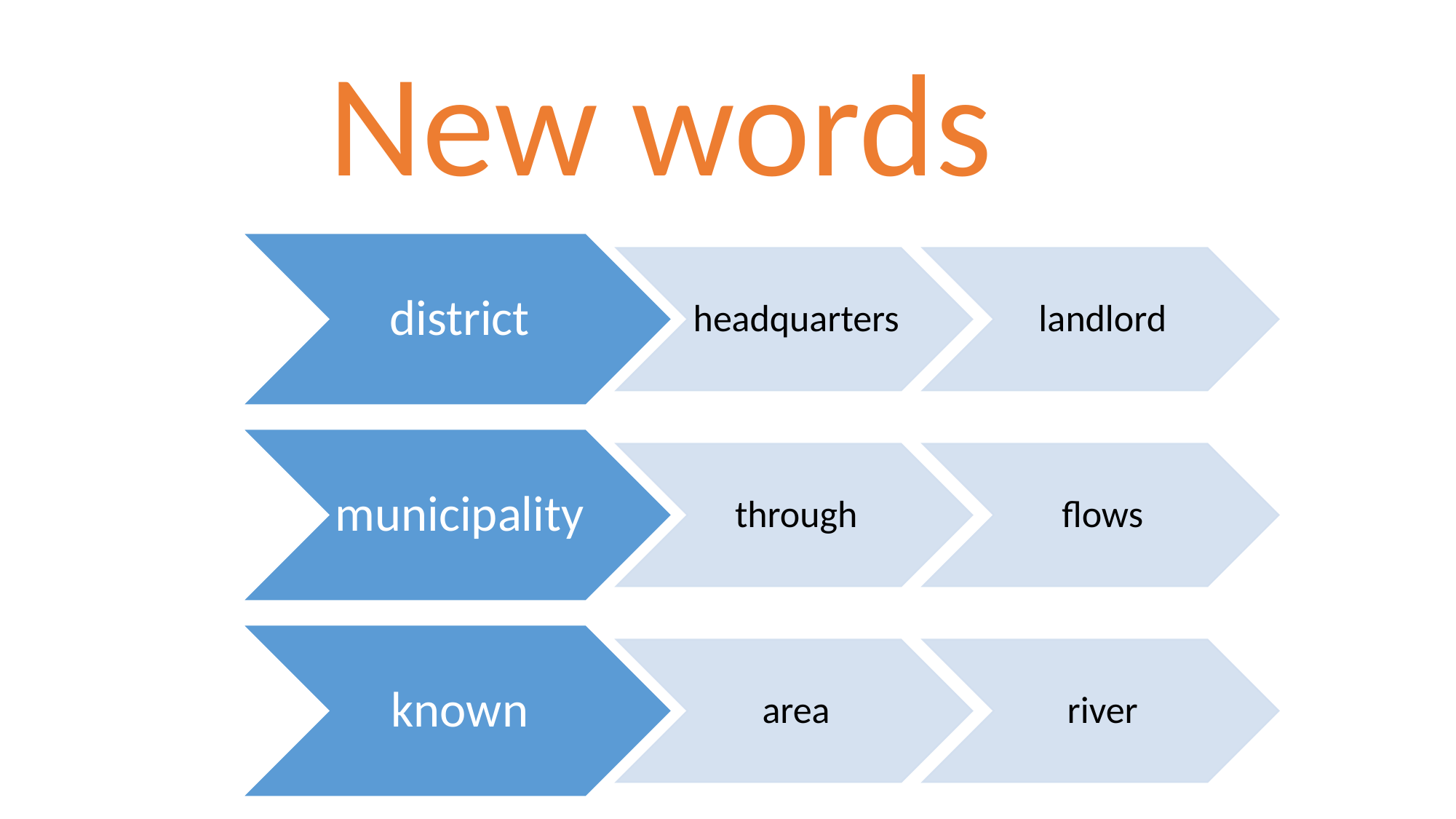

New words
district
headquarters
landlord
municipality
through
flows
known
area
river